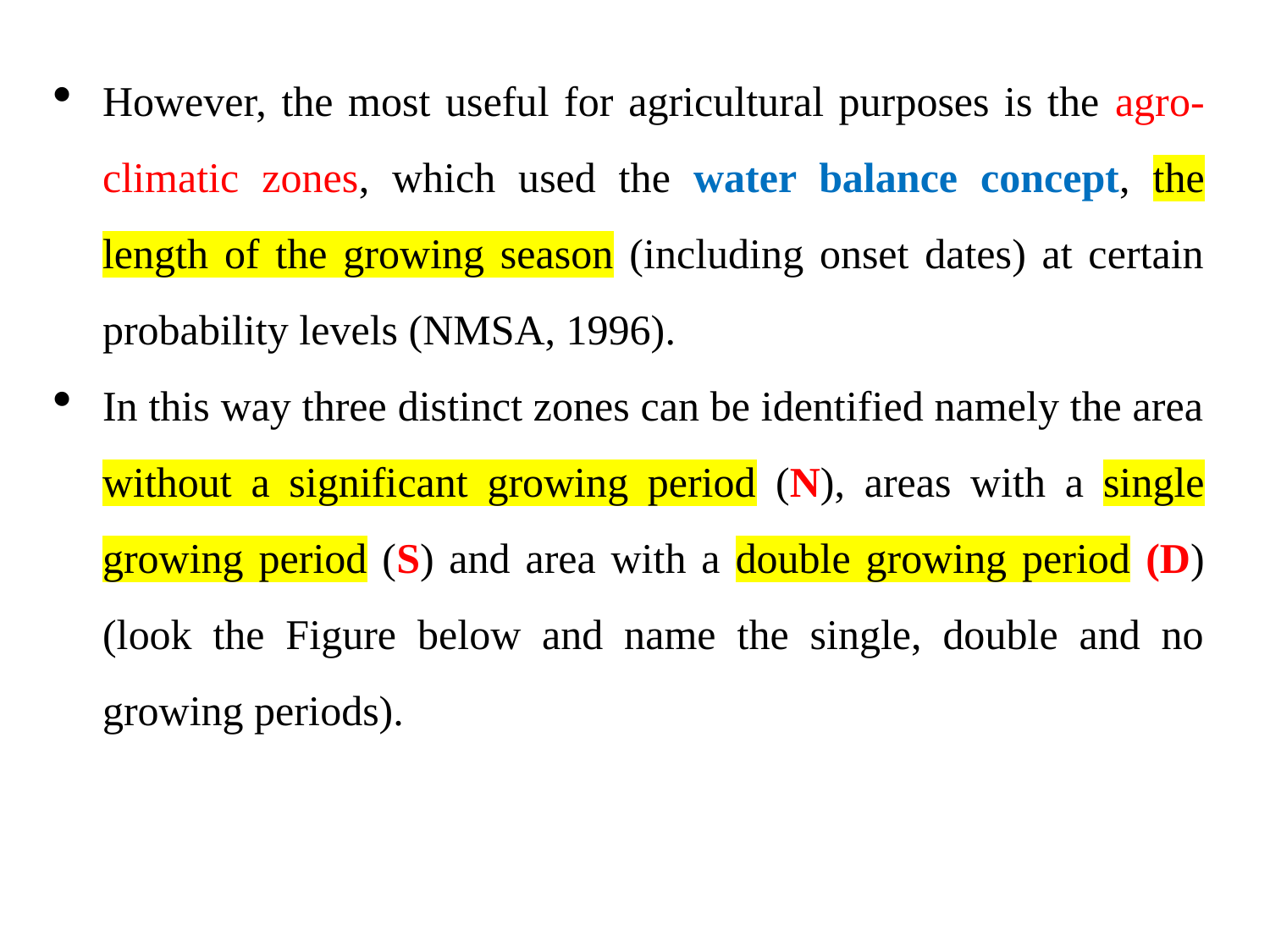

However, the most useful for agricultural purposes is the agro-climatic zones, which used the water balance concept, the length of the growing season (including onset dates) at certain probability levels (NMSA, 1996).
In this way three distinct zones can be identified namely the area without a significant growing period (N), areas with a single growing period (S) and area with a double growing period (D) (look the Figure below and name the single, double and no growing periods).